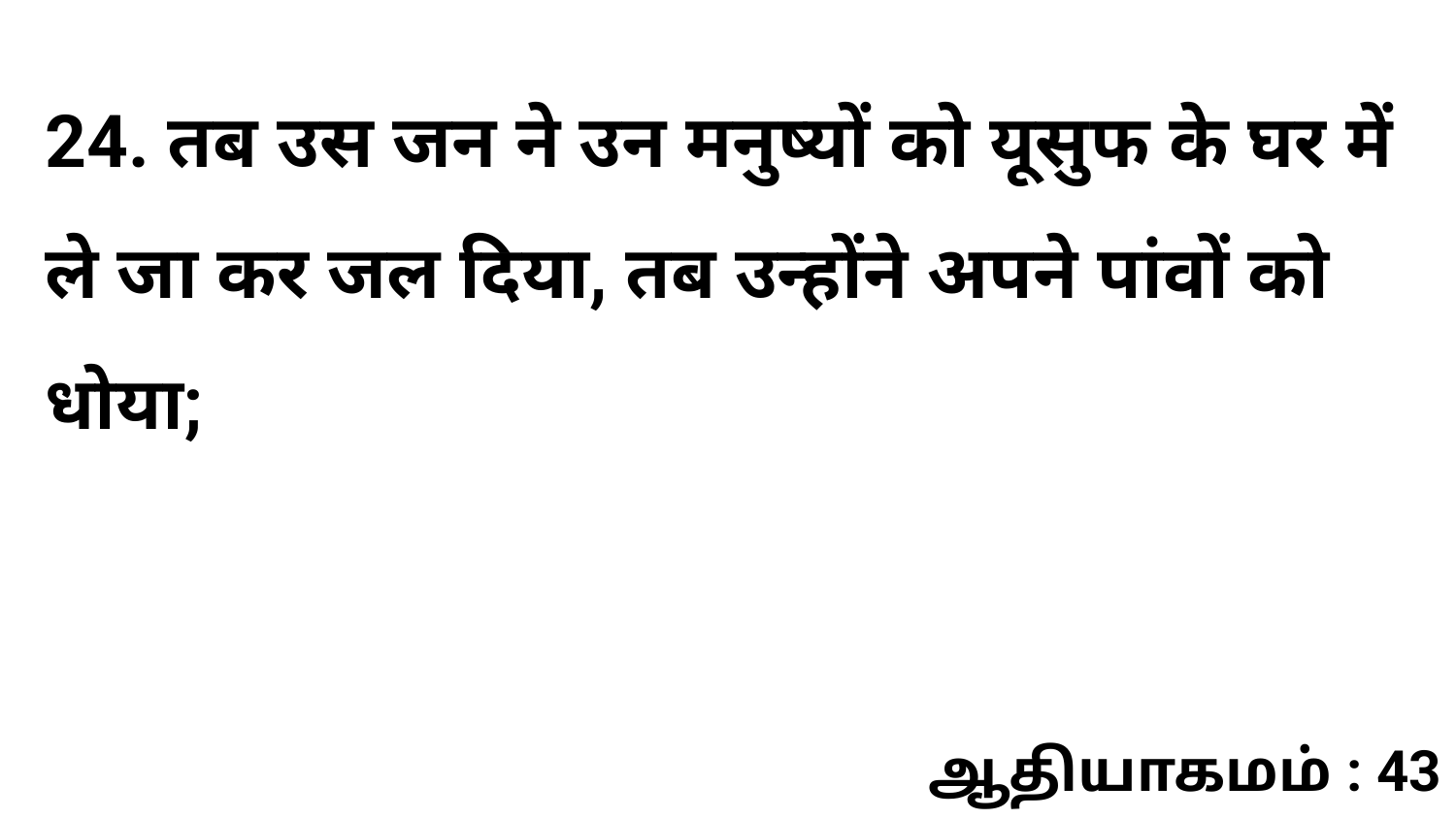

24. तब उस जन ने उन मनुष्यों को यूसुफ के घर में ले जा कर जल दिया, तब उन्होंने अपने पांवों को धोया;
ஆதியாகமம் : 43